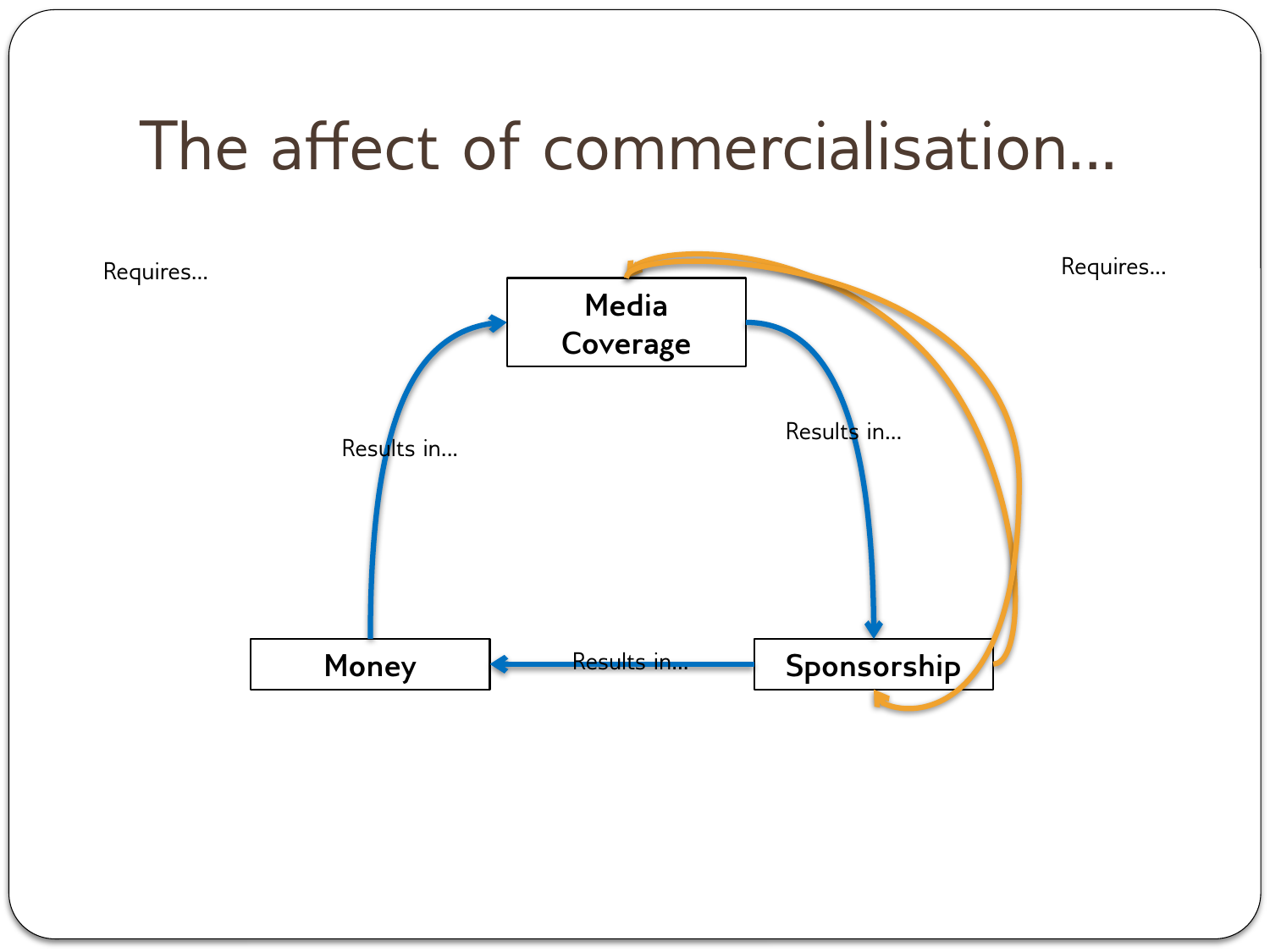

# The affect of commercialisation...

Requires...
Requires...
Media Coverage
Results in...
Results in...
Money
Results in...
Sponsorship